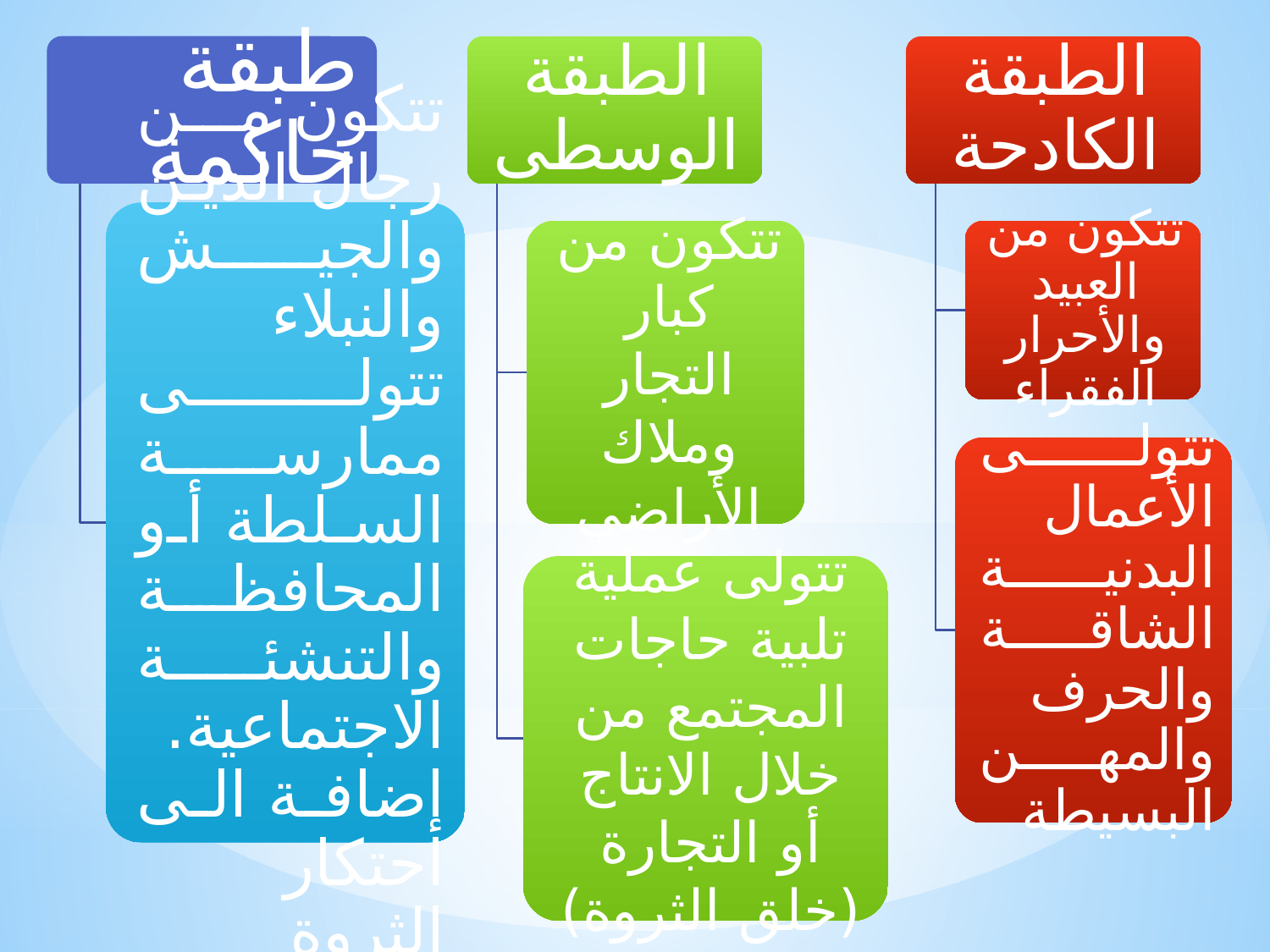

طبقة حاكمة
تتكون من رجال الدين والجيش والنبلاء تتولى ممارسة السلطة أو المحافظة والتنشئة الاجتماعية. إضافة الى احتكار الثروة
الطبقة الوسطى
تتكون من كبار التجار وملاك الأراضي
تتولى عملية تلبية حاجات المجتمع من خلال الانتاج أو التجارة (خلق الثروة)
الطبقة الكادحة
تتكون من العبيد والأحرار الفقراء
تتولى الأعمال البدنية الشاقة والحرف والمهن البسيطة